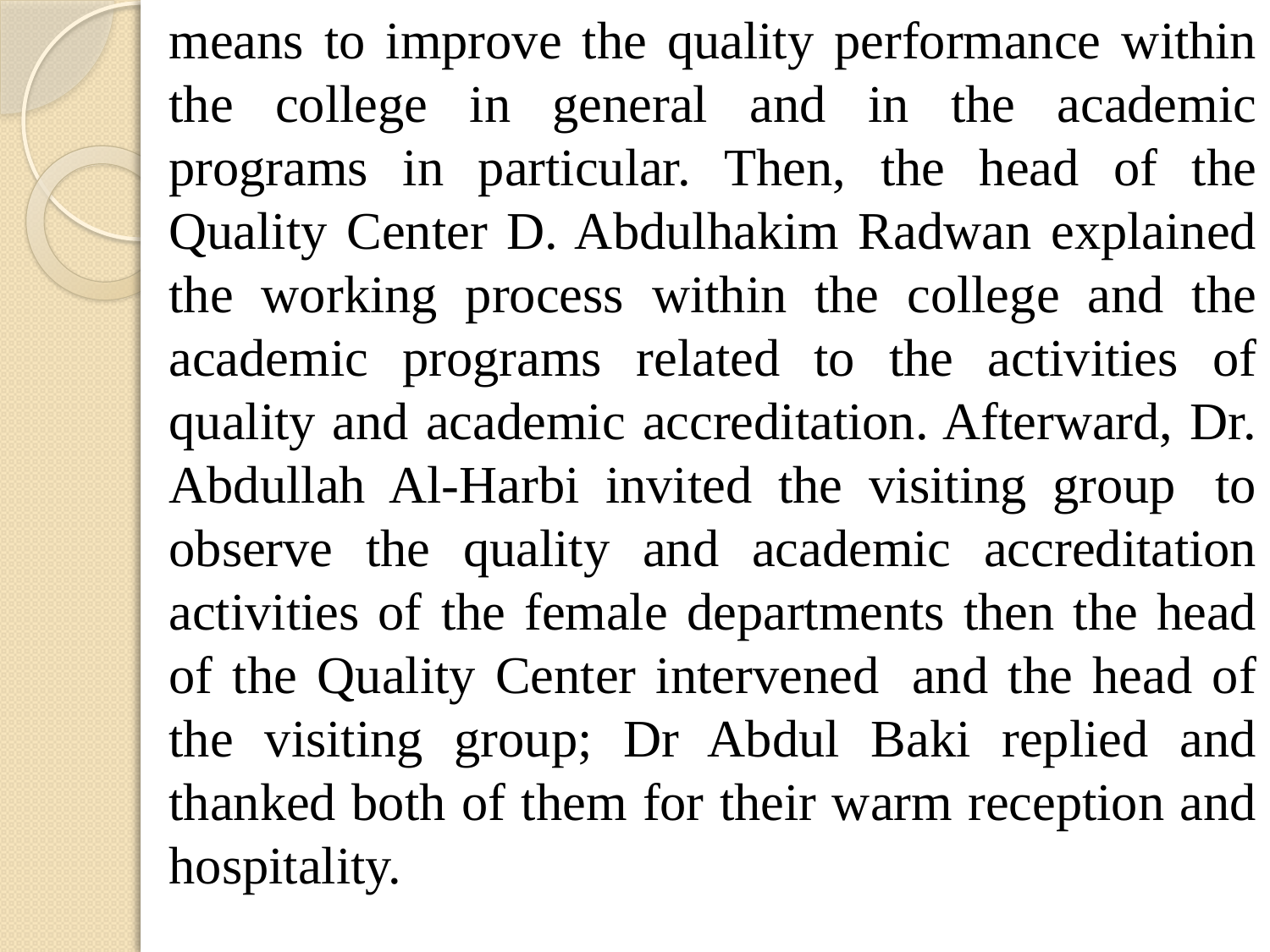

means to improve the quality performance within the college in general and in the academic programs in particular. Then, the head of the Quality Center D. Abdulhakim Radwan explained the working process within the college and the academic programs related to the activities of quality and academic accreditation. Afterward, Dr. Abdullah Al-Harbi invited the visiting group  to observe the quality and academic accreditation activities of the female departments then the head of the Quality Center intervened  and the head of the visiting group; Dr Abdul Baki replied and thanked both of them for their warm reception and hospitality.